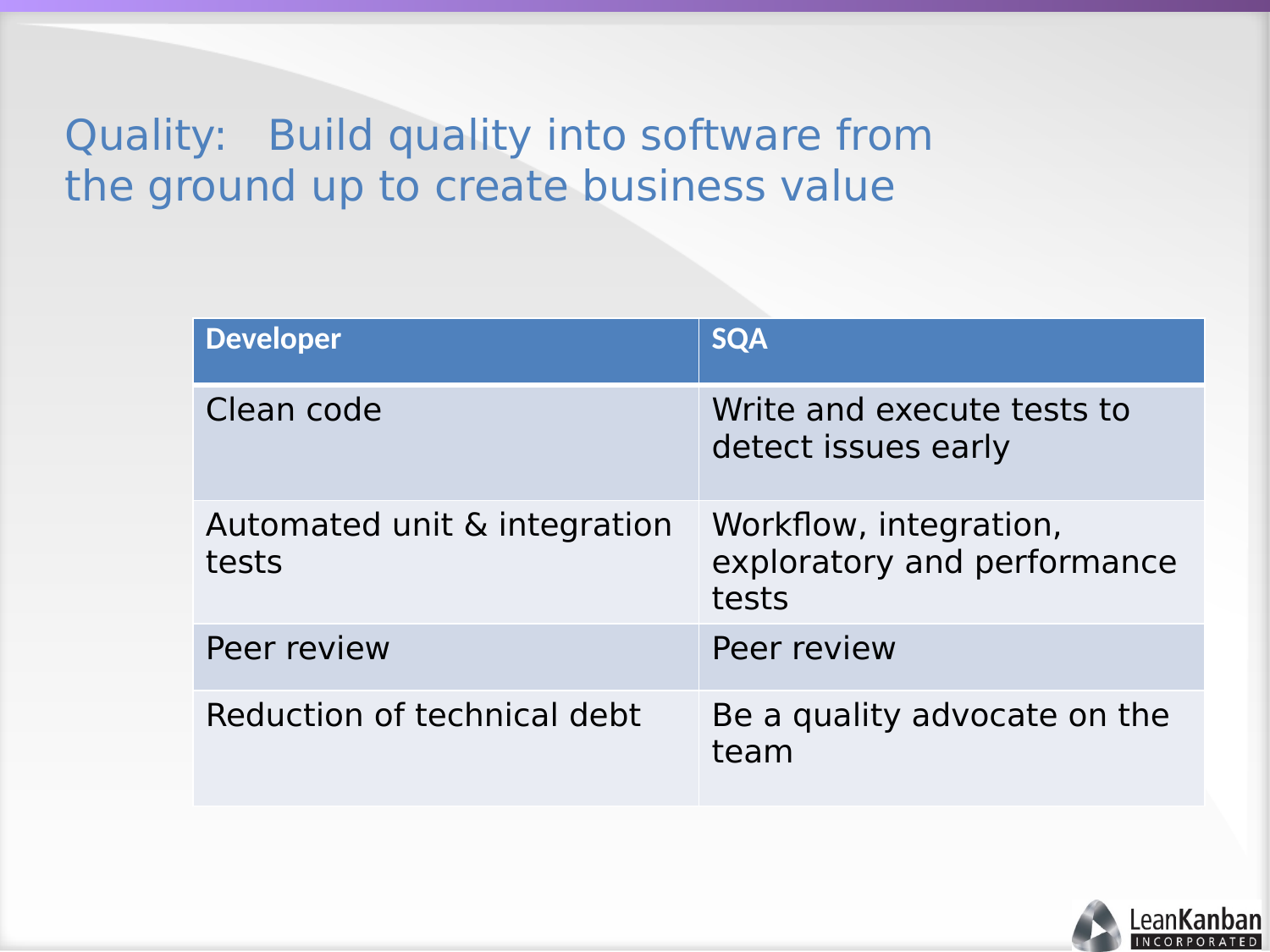

# Quality:   Build quality into software from the ground up to create business value
Key contributions to consider:
| Developer | SQA |
| --- | --- |
| Clean code | Write and execute tests to detect issues early |
| Automated unit & integration tests | Workflow, integration, exploratory and performance tests |
| Peer review | Peer review |
| Reduction of technical debt | Be a quality advocate on the team |